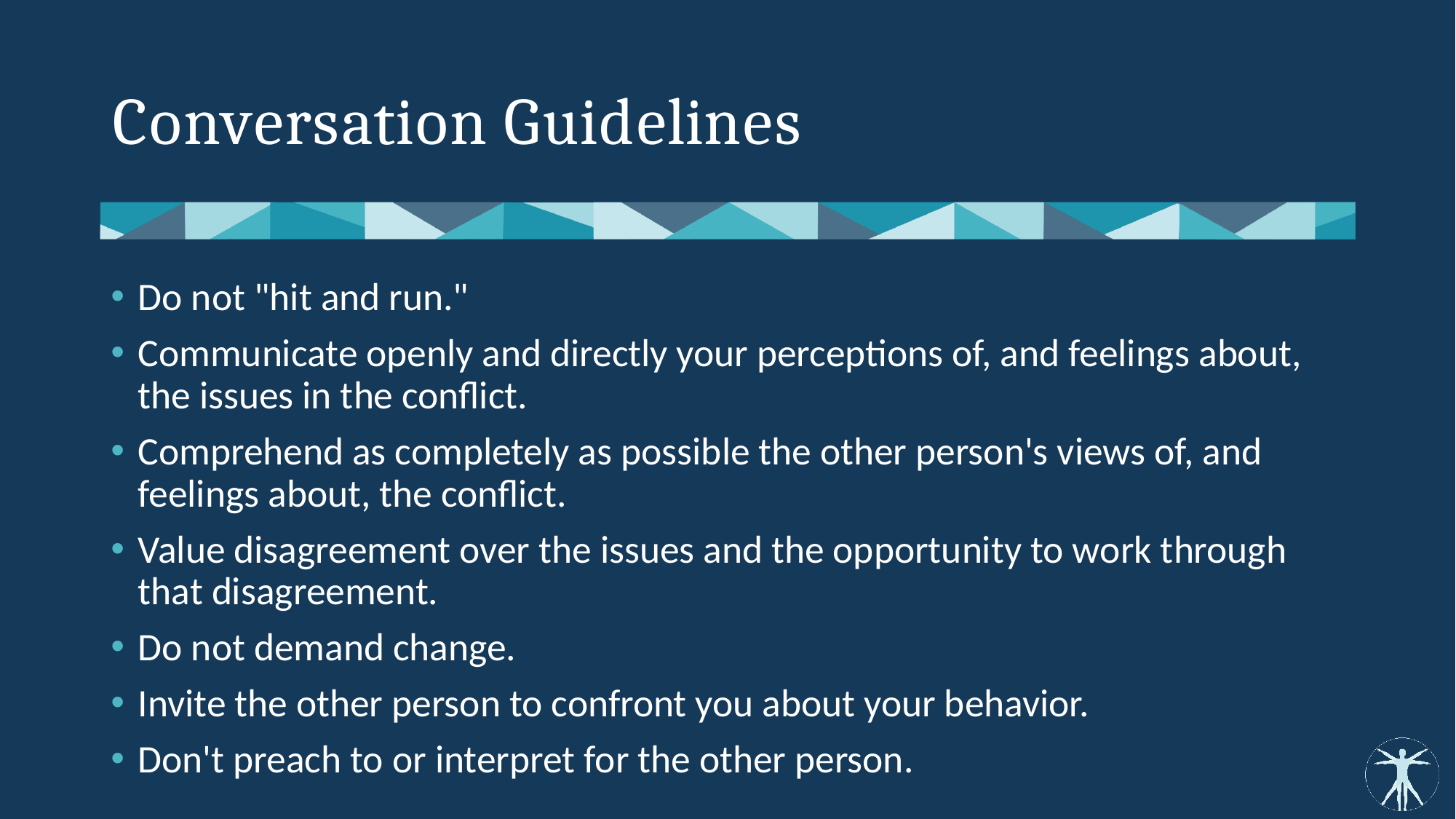

# Conversation Guidelines
Do not "hit and run."
Communicate openly and directly your perceptions of, and feelings about, the issues in the conflict.
Comprehend as completely as possible the other person's views of, and feelings about, the conflict.
Value disagreement over the issues and the opportunity to work through that disagreement.
Do not demand change.
Invite the other person to confront you about your behavior.
Don't preach to or interpret for the other person.